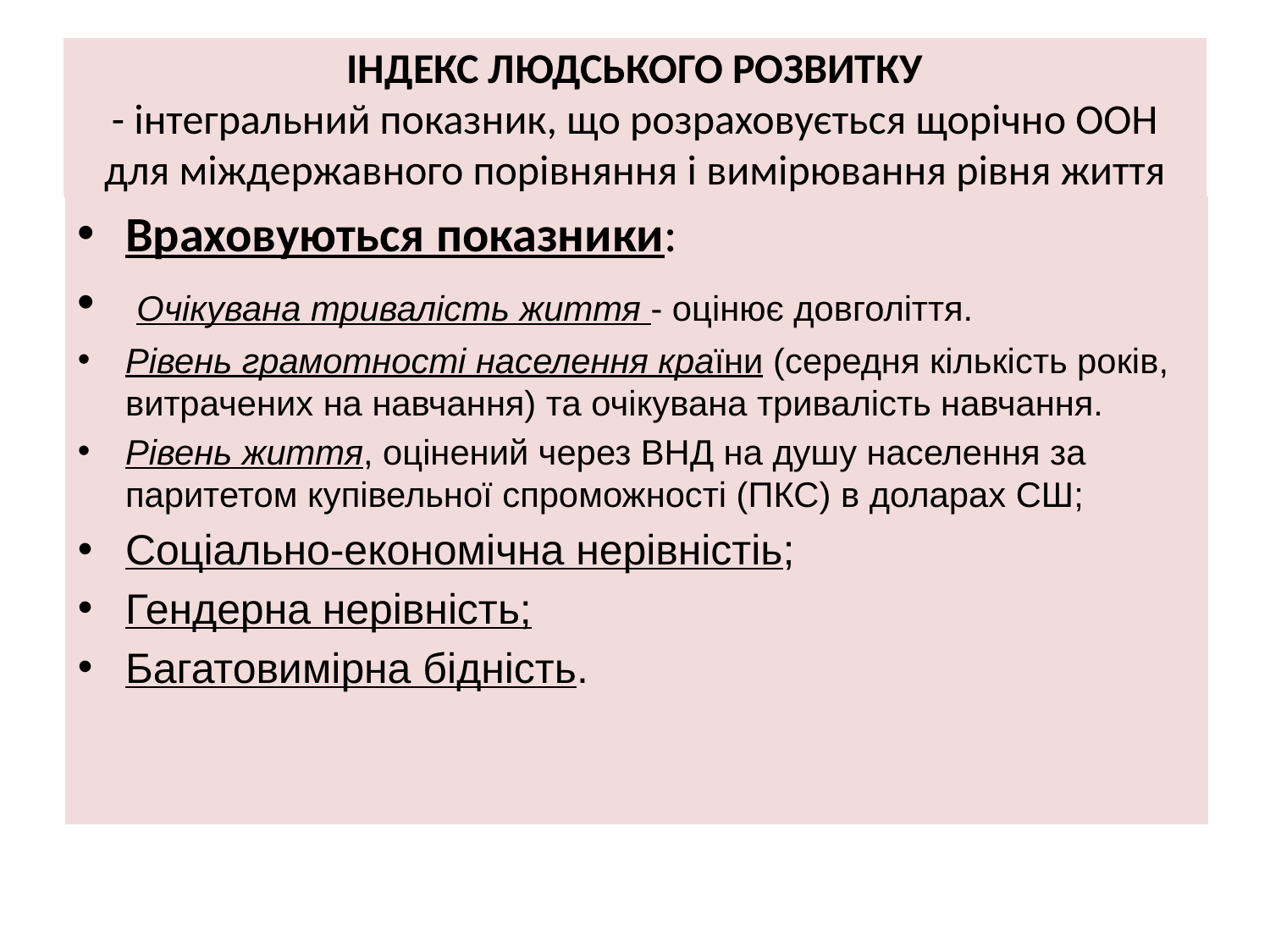

# ІНДЕКС ЛЮДСЬКОГО РОЗВИТКУ - інтегральний показник, що розраховується щорічно ООН для міждержавного порівняння і вимірювання рівня життя
Враховуються показники:
 Очікувана тривалість життя - оцінює довголіття.
Рівень грамотності населення країни (середня кількість років, витрачених на навчання) та очікувана тривалість навчання.
Рівень життя, оцінений через ВНД на душу населення за паритетом купівельної спроможності (ПКС) в доларах СШ;
Соціально-економічна нерівністіь;
Гендерна нерівність;
Багатовимірна бідність.